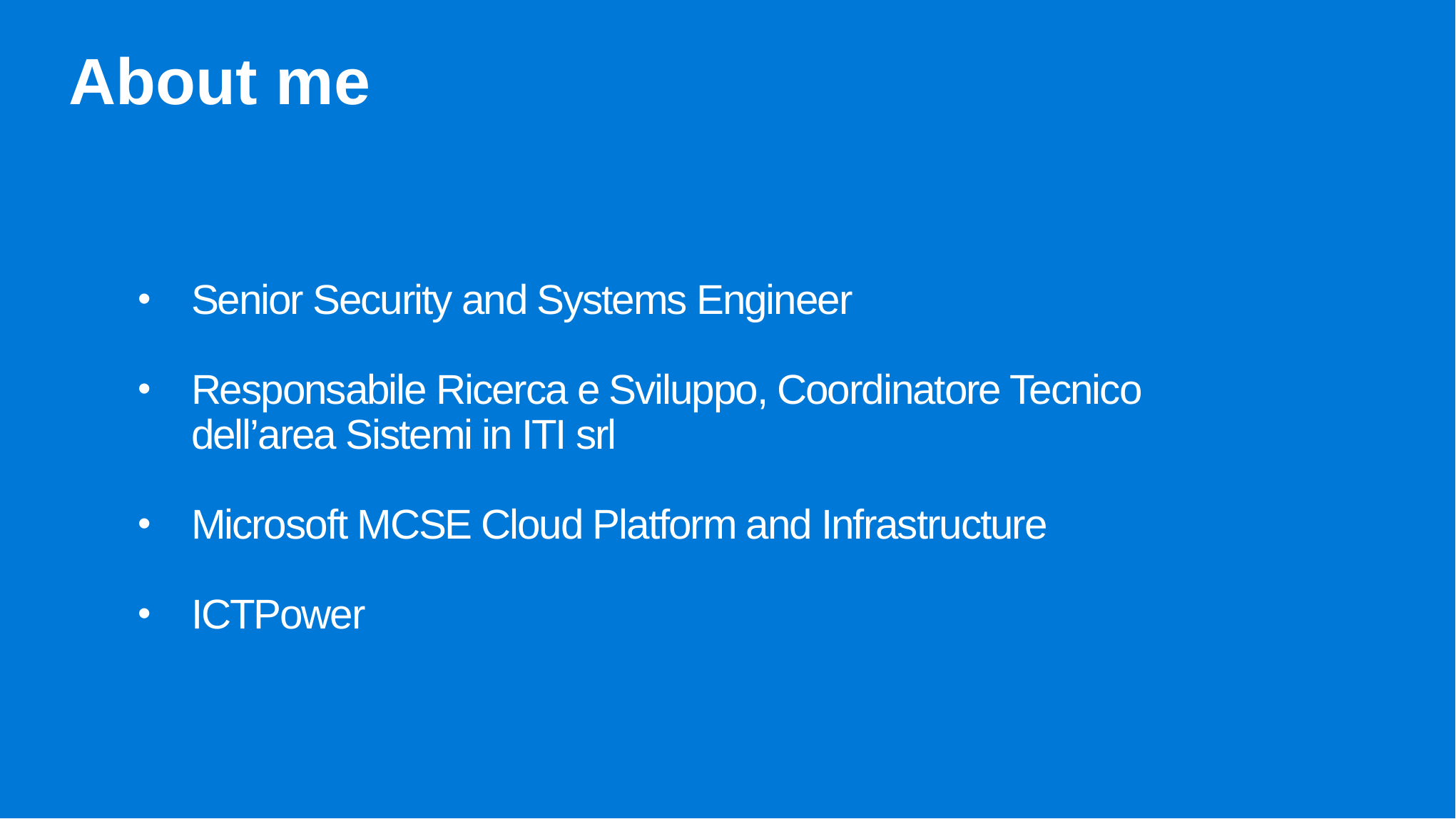

Senior Security and Systems Engineer

Responsabile Ricerca e Sviluppo, Coordinatore Tecnico dell’area Sistemi in ITI srl

Microsoft MCSE Cloud Platform and Infrastructure

ICTPower